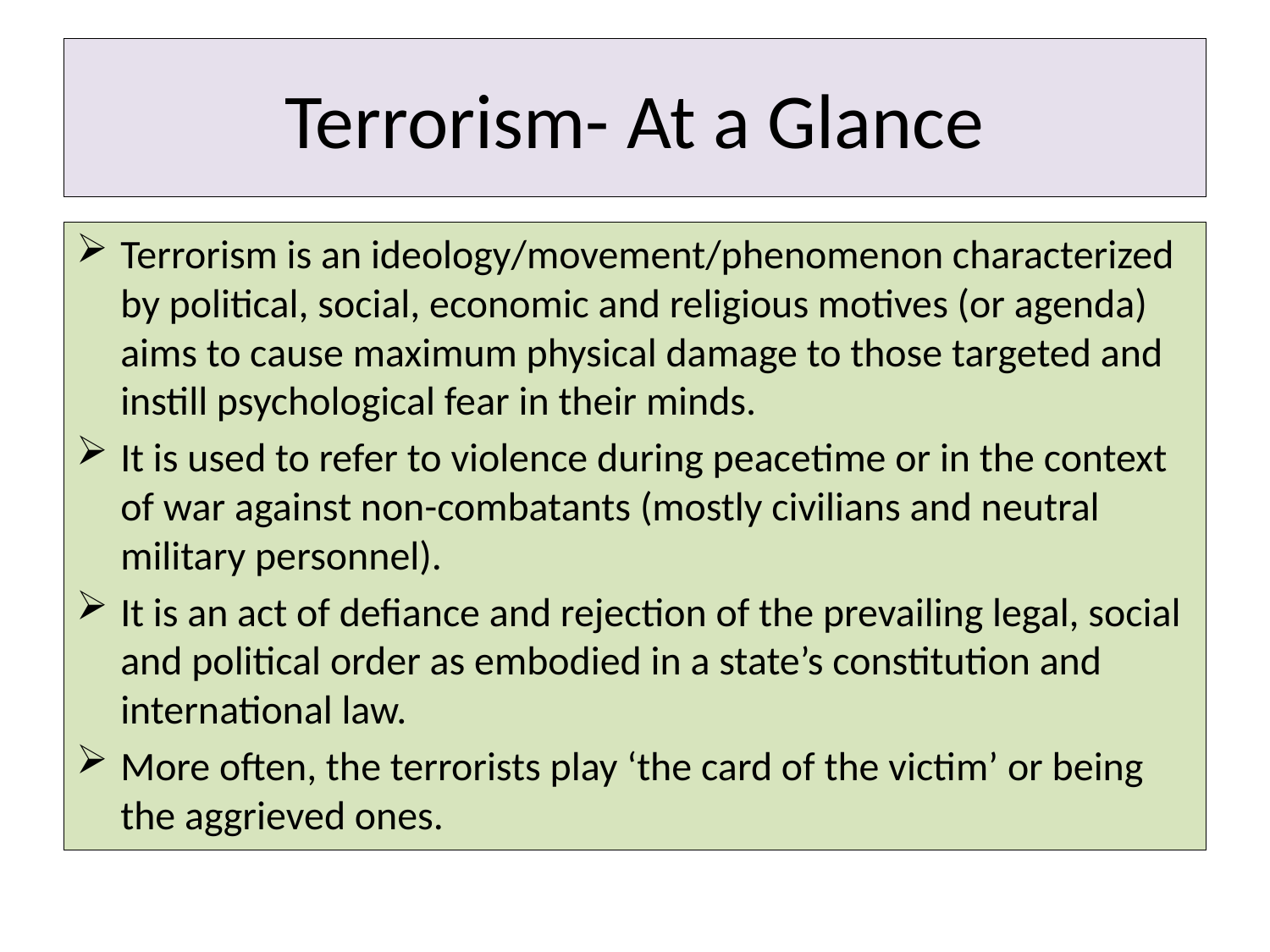

# Terrorism- At a Glance
Terrorism is an ideology/movement/phenomenon characterized by political, social, economic and religious motives (or agenda) aims to cause maximum physical damage to those targeted and instill psychological fear in their minds.
It is used to refer to violence during peacetime or in the context of war against non-combatants (mostly civilians and neutral military personnel).
It is an act of defiance and rejection of the prevailing legal, social and political order as embodied in a state’s constitution and international law.
More often, the terrorists play ‘the card of the victim’ or being the aggrieved ones.